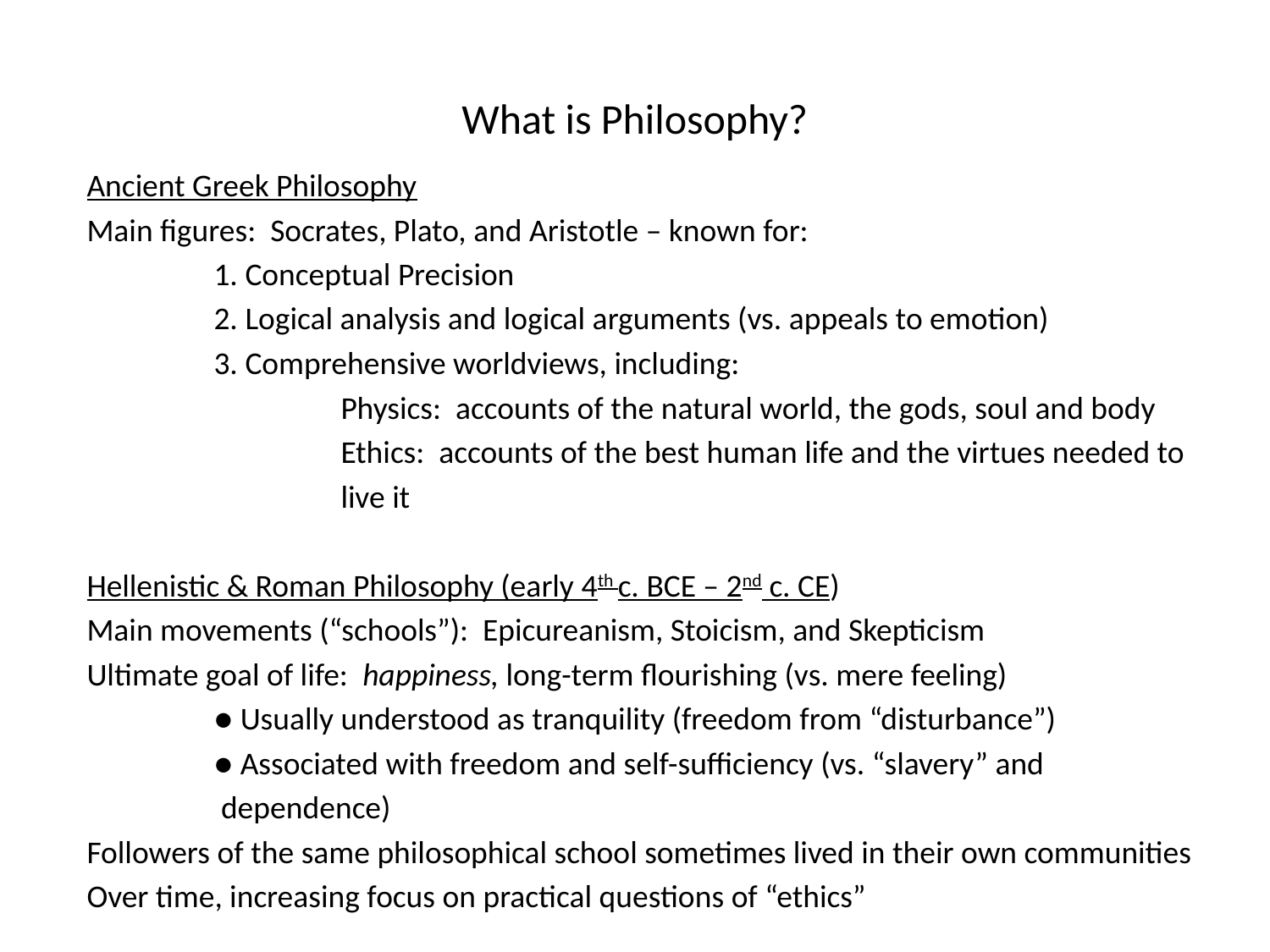

# What is Philosophy?
Ancient Greek Philosophy
Main figures:  Socrates, Plato, and Aristotle – known for:
	1. Conceptual Precision
	2. Logical analysis and logical arguments (vs. appeals to emotion)
	3. Comprehensive worldviews, including:
		Physics:  accounts of the natural world, the gods, soul and body
		Ethics:  accounts of the best human life and the virtues needed to
		live it

Hellenistic & Roman Philosophy (early 4th c. BCE – 2nd c. CE)
Main movements (“schools”):  Epicureanism, Stoicism, and Skepticism
Ultimate goal of life:  happiness, long-term flourishing (vs. mere feeling)
	● Usually understood as tranquility (freedom from “disturbance”)
	● Associated with freedom and self-sufficiency (vs. “slavery” and
	 dependence)
Followers of the same philosophical school sometimes lived in their own communities
Over time, increasing focus on practical questions of “ethics”